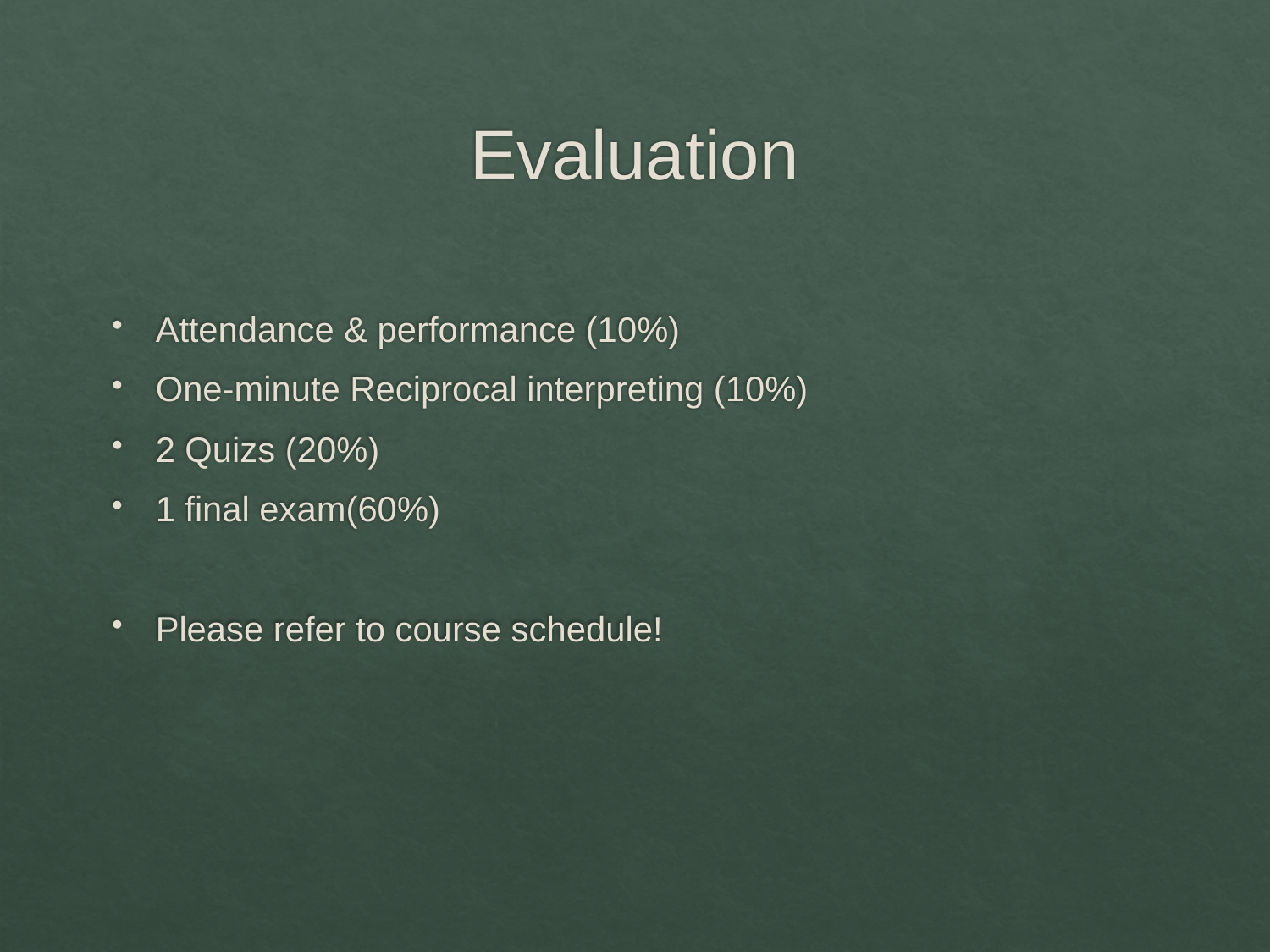

# Evaluation

Attendance & performance (10%)
One-minute Reciprocal interpreting (10%)
2 Quizs (20%)
1 final exam(60%)

Please refer to course schedule!